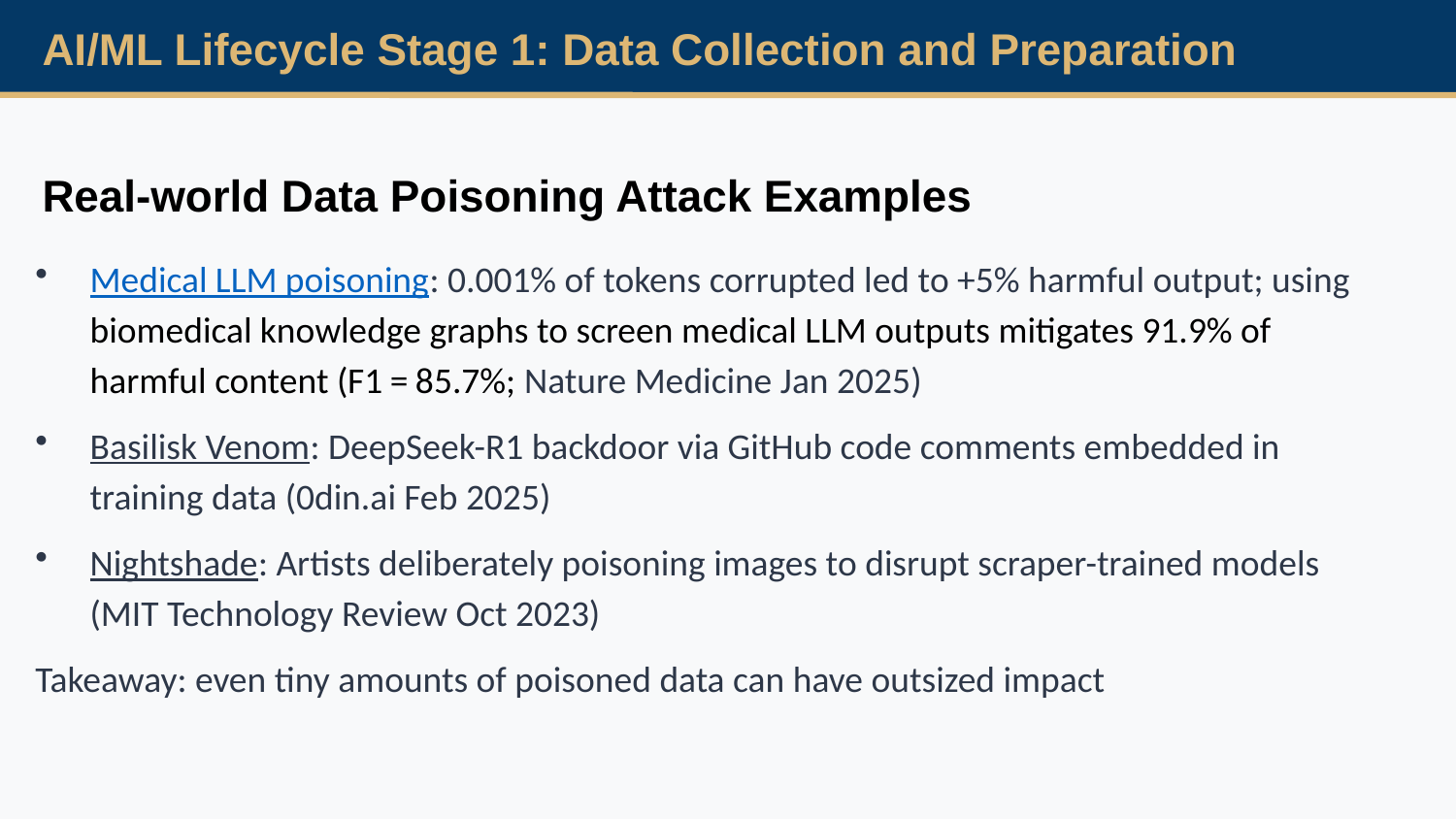

AI/ML Lifecycle Stage 1: Data Collection and Preparation

Real-world Data Poisoning Attack Examples
Medical LLM poisoning: 0.001% of tokens corrupted led to +5% harmful output; using biomedical knowledge graphs to screen medical LLM outputs mitigates 91.9% of harmful content (F1 = 85.7%; Nature Medicine Jan 2025)
Basilisk Venom: DeepSeek-R1 backdoor via GitHub code comments embedded in training data (0din.ai Feb 2025)
Nightshade: Artists deliberately poisoning images to disrupt scraper-trained models (MIT Technology Review Oct 2023)
Takeaway: even tiny amounts of poisoned data can have outsized impact